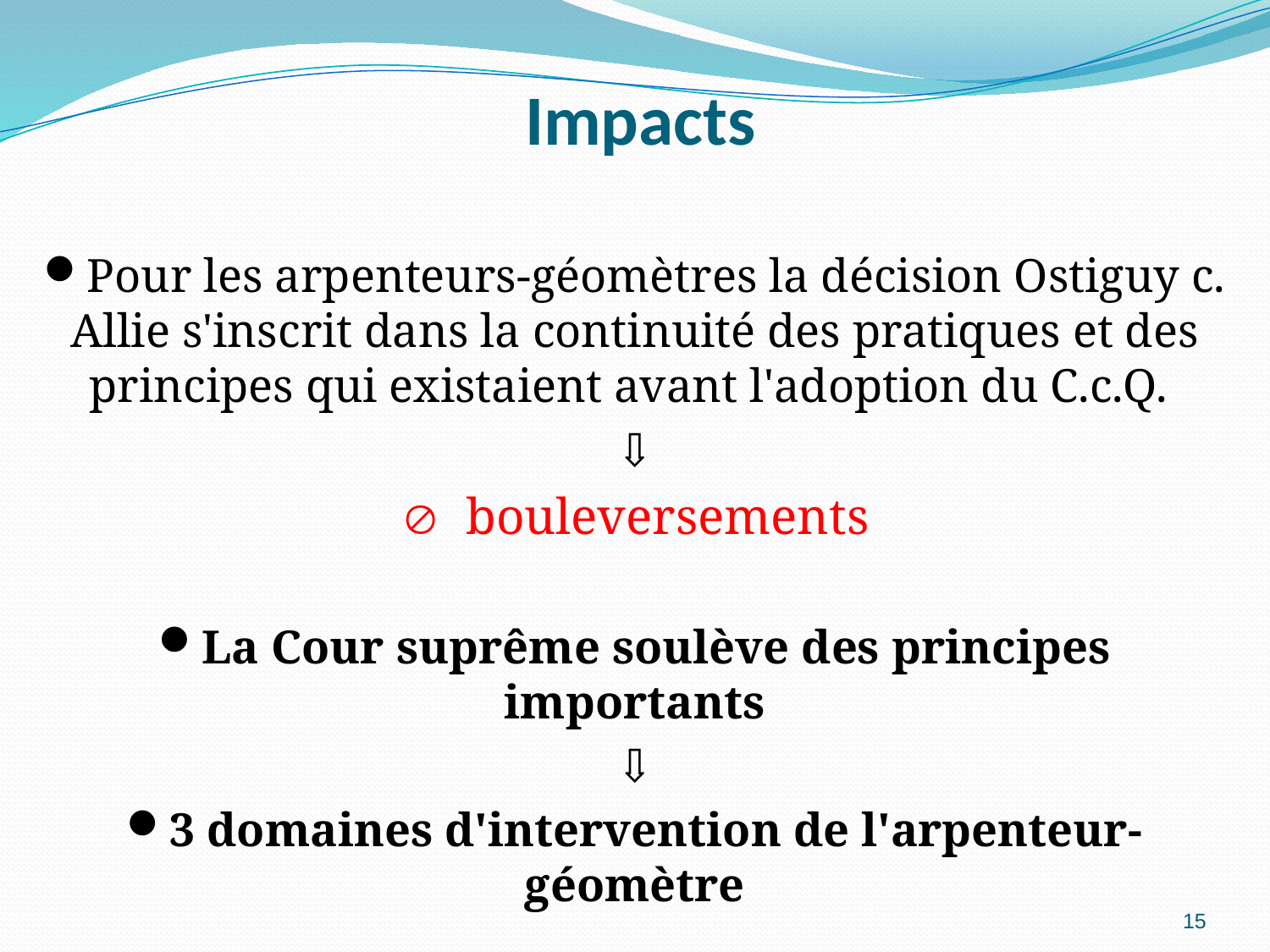

# Impacts

Pour les arpenteurs-géomètres la décision Ostiguy c. Allie s'inscrit dans la continuité des pratiques et des principes qui existaient avant l'adoption du C.c.Q.
⇩
∅  bouleversements

La Cour suprême soulève des principes importants
⇩
3 domaines d'intervention de l'arpenteur-géomètre
15